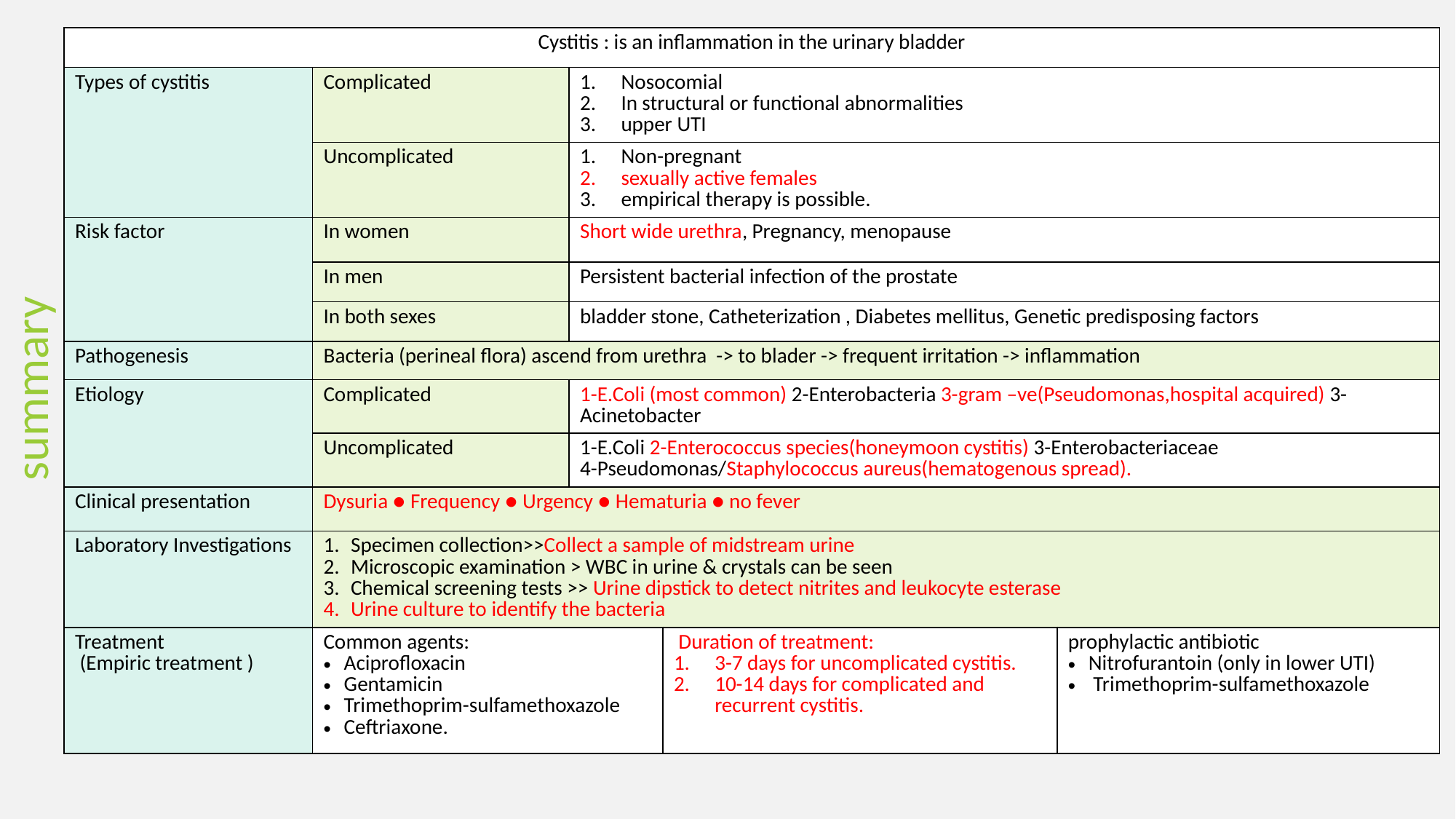

| Cystitis : is an inflammation in the urinary bladder |  |  |  |  |
| --- | --- | --- | --- | --- |
| Types of cystitis | Complicated | Nosocomial In structural or functional abnormalities upper UTI |  |  |
|  | Uncomplicated | Non­-pregnant sexually active females empirical therapy is possible. |  |  |
| Risk factor | In women | Short wide urethra, Pregnancy, menopause |  |  |
|  | In men | Persistent bacterial infection of the prostate |  |  |
|  | In both sexes | bladder stone, Catheterization , Diabetes mellitus, Genetic predisposing factors |  |  |
| Pathogenesis | Bacteria (perineal flora) ascend from urethra -> to blader -> frequent irritation -> inflammation |  |  |  |
| Etiology | Complicated | 1-E.Coli (most common) 2-Enterobacteria 3-gram –ve(Pseudomonas,hospital acquired) 3-Acinetobacter |  |  |
|  | Uncomplicated | 1-E.Coli 2-Enterococcus species(honeymoon cystitis) 3-Enterobacteriaceae 4-Pseudomonas/Staphylococcus aureus(hematogenous spread). |  |  |
| Clinical presentation | Dysuria ● Frequency ● Urgency ● Hematuria ● no fever |  |  |  |
| Laboratory Investigations | Specimen collection>>Collect a sample of midstream urine Microscopic examination > WBC in urine & crystals can be seen Chemical screening tests >> Urine dipstick to detect nitrites and leukocyte esterase Urine culture to identify the bacteria |  |  |  |
| Treatment (Empiric treatment ) | Common agents: Aciprofloxacin Gentamicin Trimethoprim­-sulfamethoxazole Ceftriaxone. |  | Duration of treatment: 3­-7 days for uncomplicated cystitis. 10­-14 days for complicated and recurrent cystitis. | prophylactic antibiotic Nitrofurantoin (only in lower UTI) Trimethoprim­-sulfamethoxazole |
summary